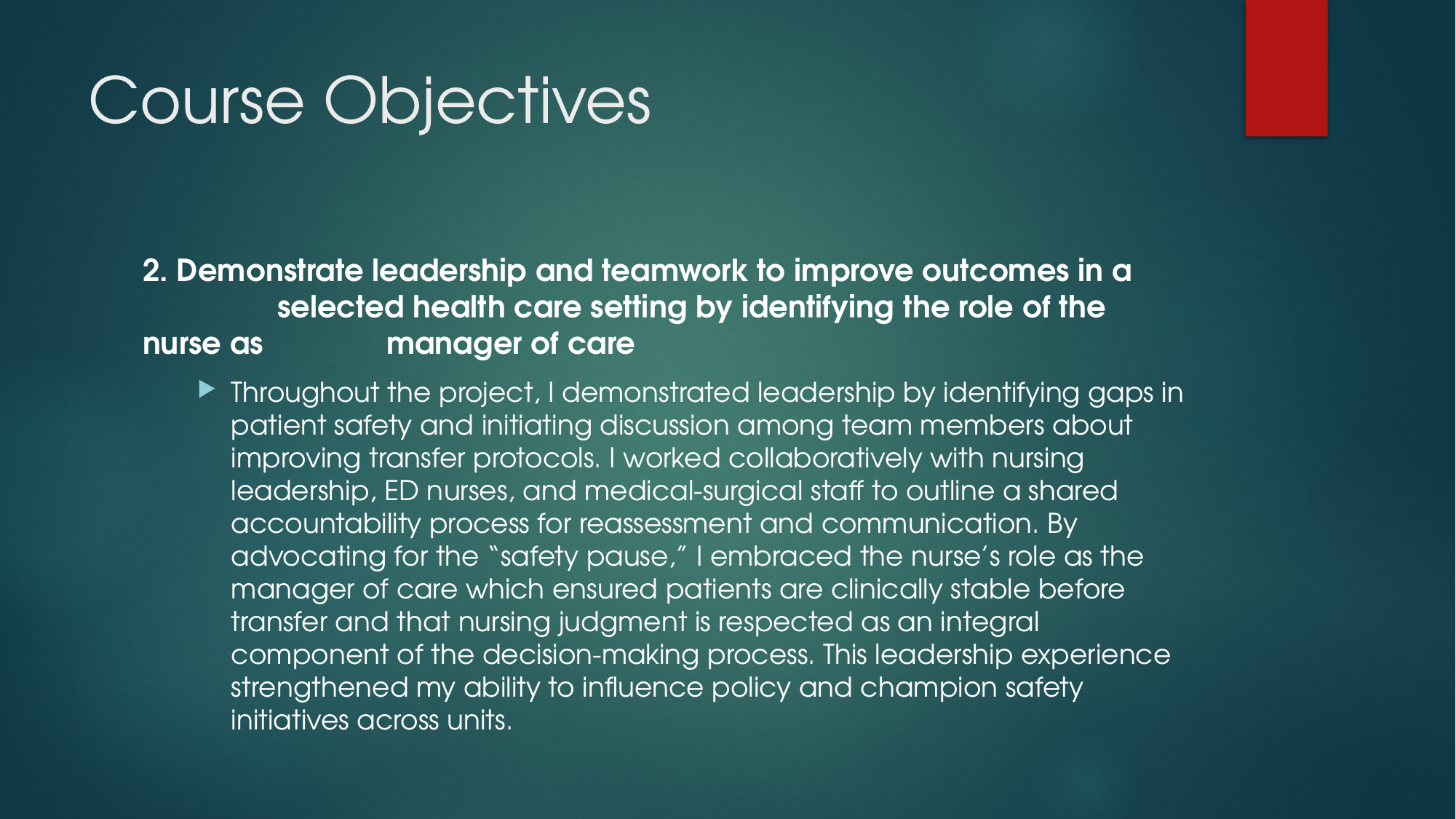

# Course Objectives
2. Demonstrate leadership and teamwork to improve outcomes in a  	   selected health care setting by identifying the role of the nurse as  	   manager of care
Throughout the project, I demonstrated leadership by identifying gaps in patient safety and initiating discussion among team members about improving transfer protocols. I worked collaboratively with nursing leadership, ED nurses, and medical-surgical staff to outline a shared accountability process for reassessment and communication. By advocating for the “safety pause,” I embraced the nurse’s role as the manager of care which ensured patients are clinically stable before transfer and that nursing judgment is respected as an integral component of the decision-making process. This leadership experience strengthened my ability to influence policy and champion safety initiatives across units.